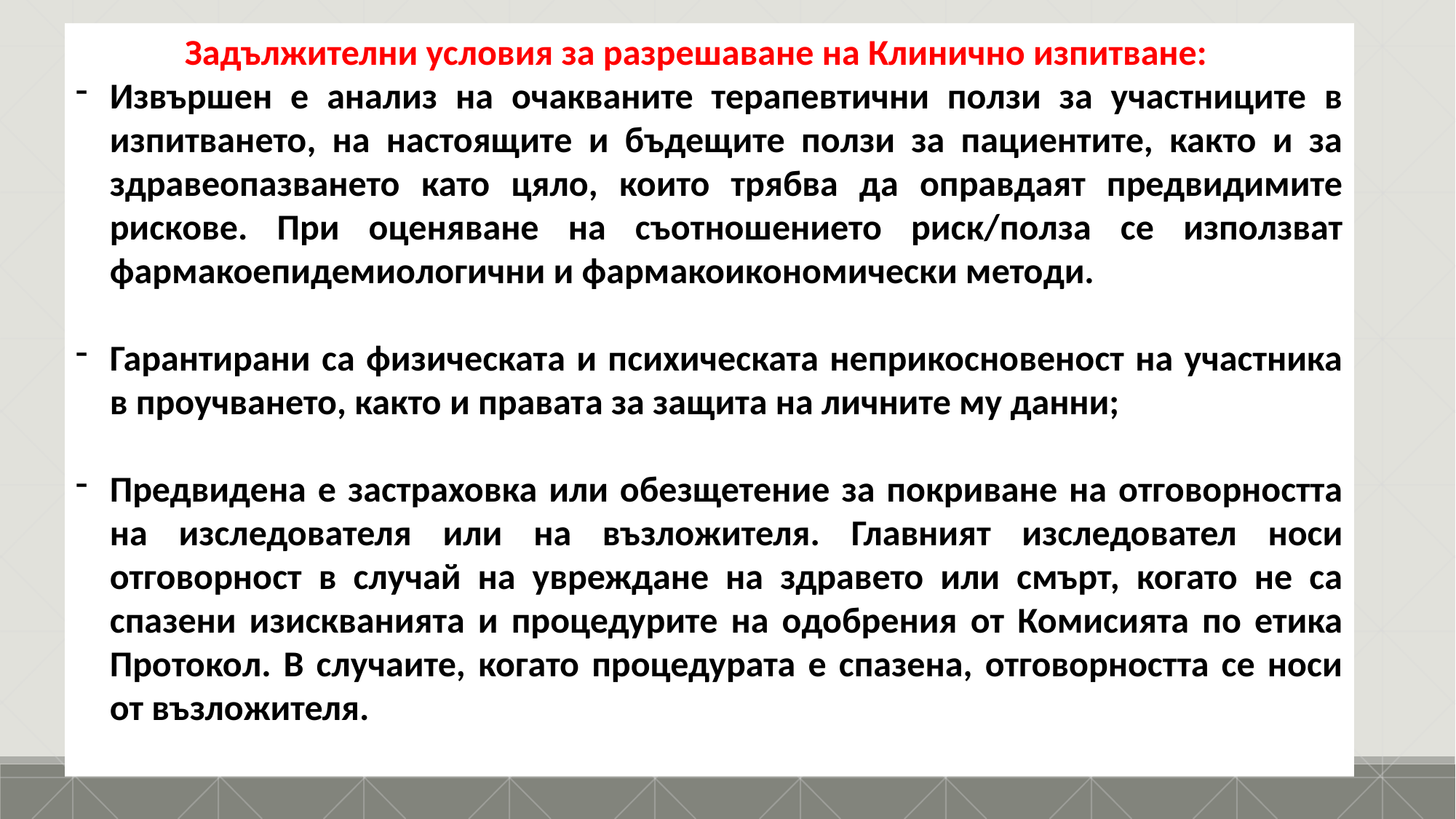

Задължителни условия за разрешаване на Клинично изпитване:
Извършен е анализ на очакваните терапевтични ползи за участниците в изпитването, на настоящите и бъдещите ползи за пациентите, както и за здравеопазването като цяло, които трябва да оправдаят предвидимите рискове. При оценяване на съотношението риск/полза се използват фармакоепидемиологични и фармакоикономически методи.

Гарантирани са физическата и психическата неприкосновеност на участника в проучването, както и правата за защита на личните му данни;

Предвидена е застраховка или обезщетение за покриване на отговорността на изследователя или на възложителя. Главният изследовател носи отговорност в случай на увреждане на здравето или смърт, когато не са спазени изискванията и процедурите на одобрения от Комисията по етика Протокол. В случаите, когато процедурата е спазена, отговорността се носи от възложителя.